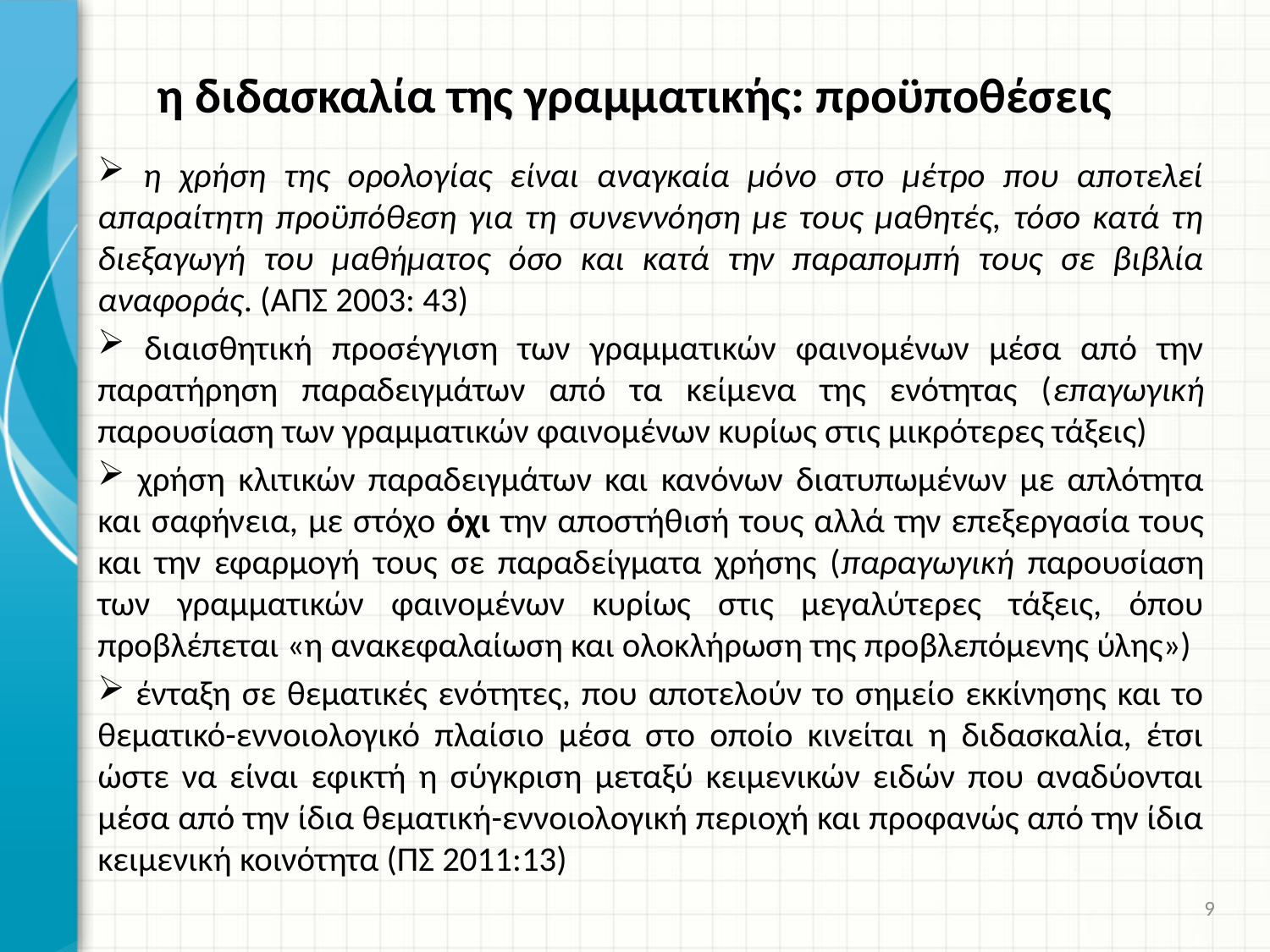

# η διδασκαλία της γραμματικής: προϋποθέσεις
 η χρήση της ορολογίας είναι αναγκαία μόνο στο μέτρο που αποτελεί απαραίτητη προϋπόθεση για τη συνεννόηση με τους μαθητές, τόσο κατά τη διεξαγωγή του μαθήματος όσο και κατά την παραπομπή τους σε βιβλία αναφοράς. (ΑΠΣ 2003: 43)
 διαισθητική προσέγγιση των γραμματικών φαινομένων μέσα από την παρατήρηση παραδειγμάτων από τα κείμενα της ενότητας (επαγωγική παρουσίαση των γραμματικών φαινομένων κυρίως στις μικρότερες τάξεις)
 χρήση κλιτικών παραδειγμάτων και κανόνων διατυπωμένων με απλότητα και σαφήνεια, με στόχο όχι την αποστήθισή τους αλλά την επεξεργασία τους και την εφαρμογή τους σε παραδείγματα χρήσης (παραγωγική παρουσίαση των γραμματικών φαινομένων κυρίως στις μεγαλύτερες τάξεις, όπου προβλέπεται «η ανακεφαλαίωση και ολοκλήρωση της προβλεπόμενης ύλης»)
 ένταξη σε θεματικές ενότητες, που αποτελούν το σημείο εκκίνησης και το θεματικό-εννοιολογικό πλαίσιο μέσα στο οποίο κινείται η διδασκαλία, έτσι ώστε να είναι εφικτή η σύγκριση μεταξύ κειμενικών ειδών που αναδύονται μέσα από την ίδια θεματική-εννοιολογική περιοχή και προφανώς από την ίδια κειμενική κοινότητα (ΠΣ 2011:13)
9